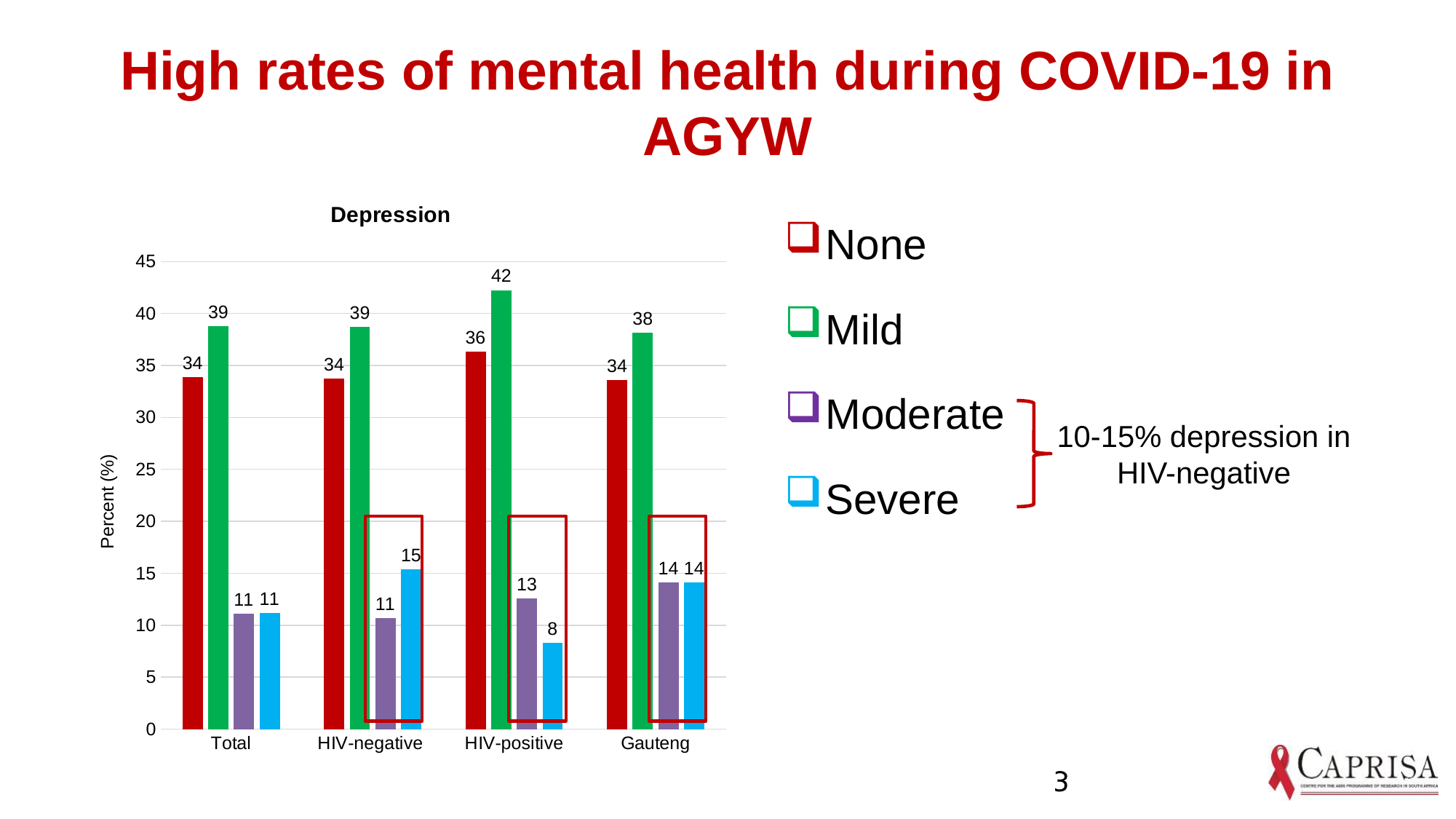

# High rates of mental health during COVID-19 in AGYW

### Chart: Depression

| Category | % None | % Mild | % Moderate | % Severe |
|---|---|---|---|---|
| Total | 33.86 | 38.79 | 11.07 | 11.16 |
| HIV-negative  | 33.75 | 38.68 | 10.7 | 15.4 |
| HIV-positive | 36.36 | 42.25 | 12.57 | 8.29 |
| Gauteng | 33.57 | 38.16 | 14.13 | 14.13 |
None
Mild
Moderate
Severe

10-15% depression in HIV-negative

3